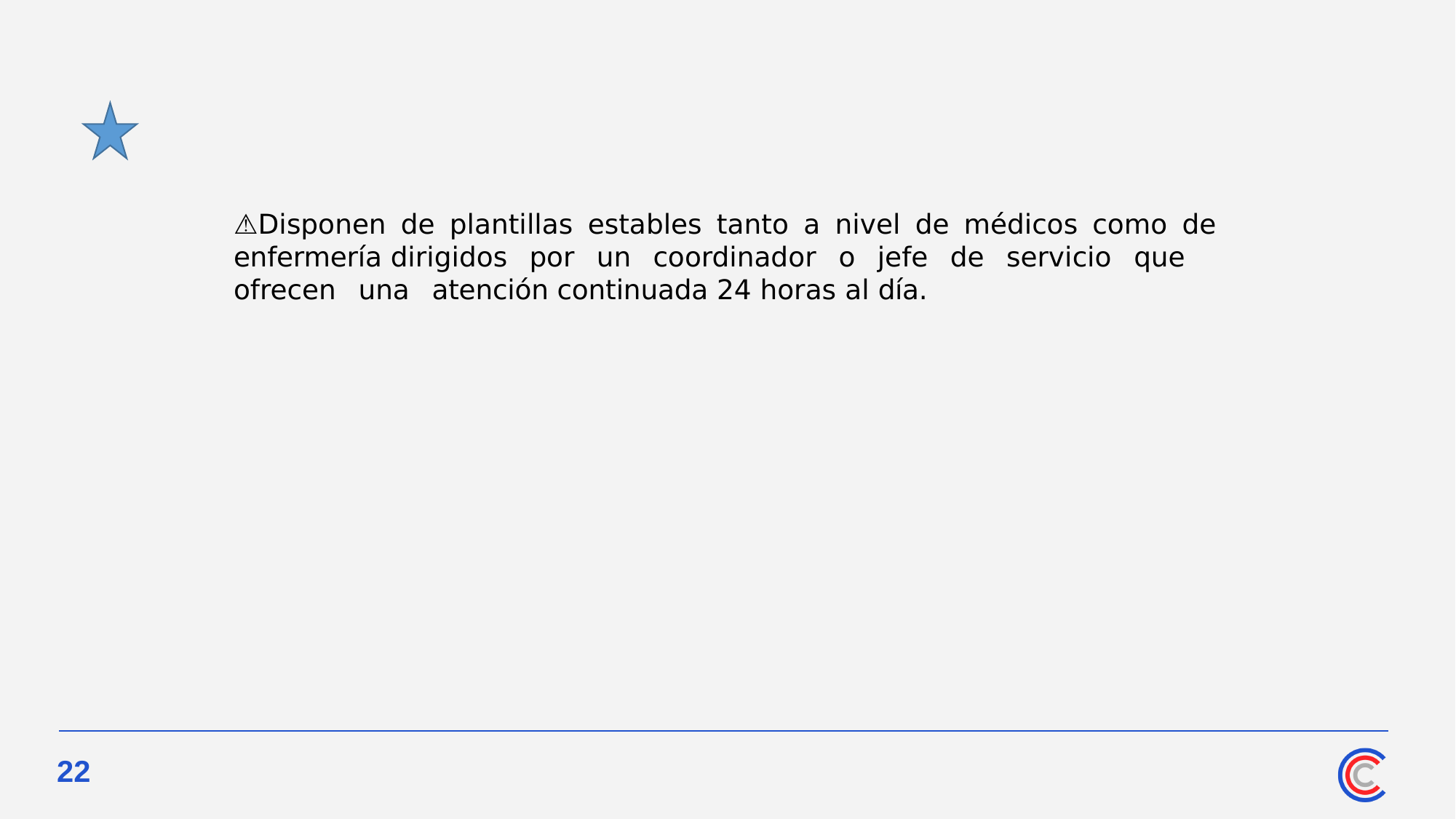

#

⚠️Disponen de plantillas estables tanto a nivel de médicos como de enfermería dirigidos  por  un  coordinador  o  jefe  de  servicio  que  ofrecen  una  atención continuada 24 horas al día.